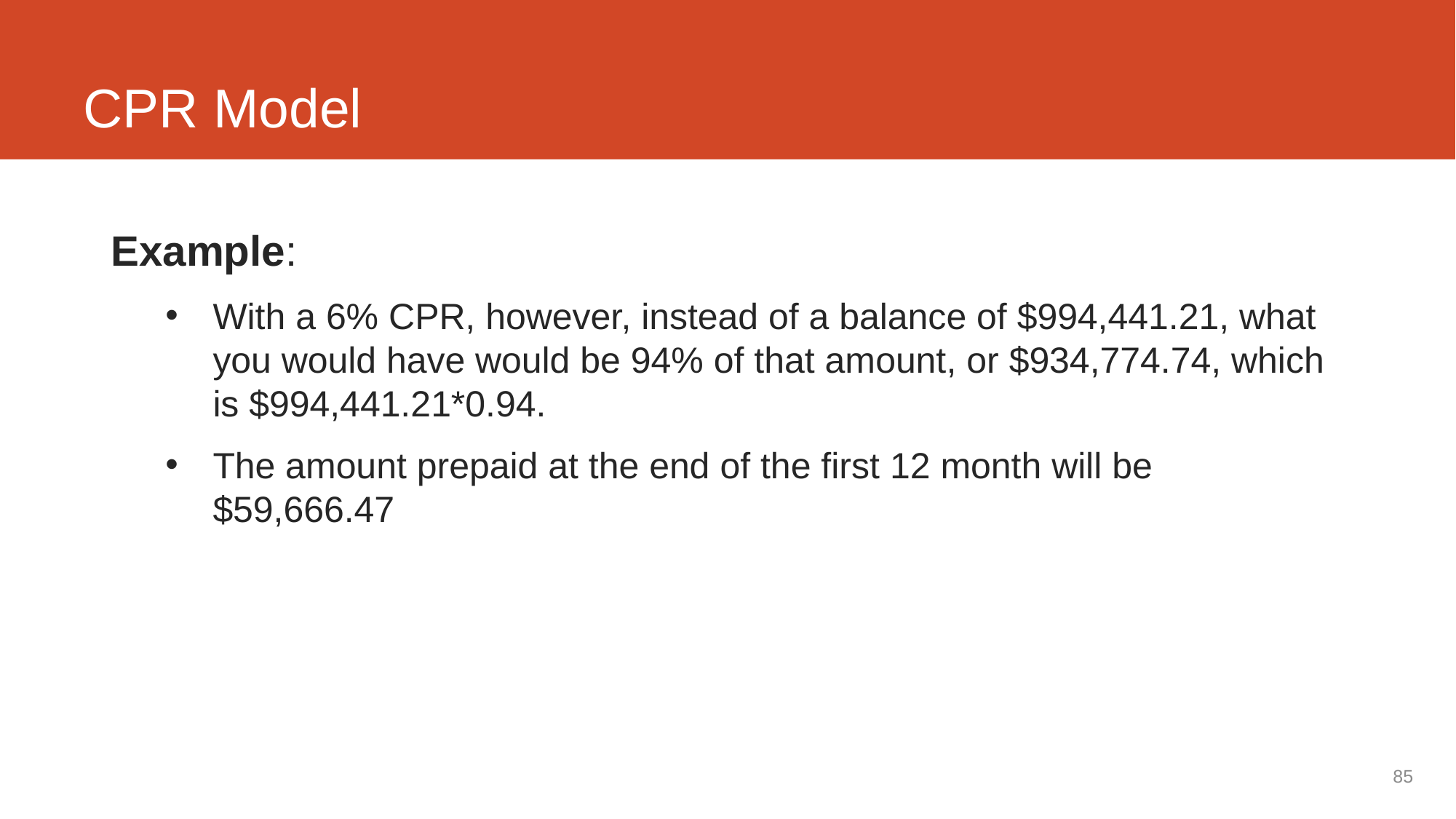

# CPR Model
Example:
With a 6% CPR, however, instead of a balance of $994,441.21, what you would have would be 94% of that amount, or $934,774.74, which is $994,441.21*0.94.
The amount prepaid at the end of the first 12 month will be $59,666.47

85